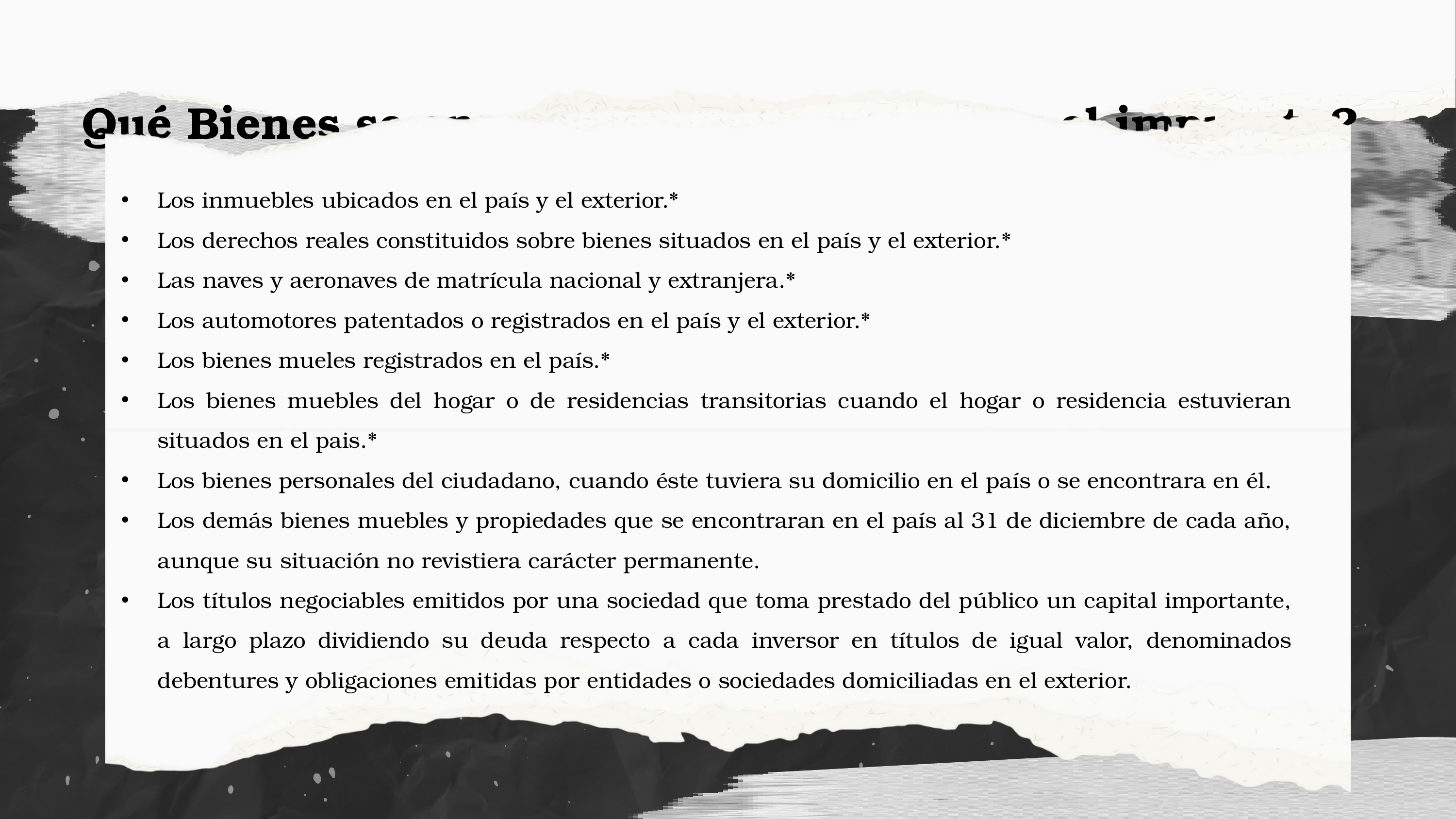

Qué Bienes se encuentran alcanzados por el impuesto?

Los inmuebles ubicados en el país y el exterior.*
Los derechos reales constituidos sobre bienes situados en el país y el exterior.*
Las naves y aeronaves de matrícula nacional y extranjera.*
Los automotores patentados o registrados en el país y el exterior.*
Los bienes mueles registrados en el país.*
Los bienes muebles del hogar o de residencias transitorias cuando el hogar o residencia estuvieran situados en el pais.*
Los bienes personales del ciudadano, cuando éste tuviera su domicilio en el país o se encontrara en él.
Los demás bienes muebles y propiedades que se encontraran en el país al 31 de diciembre de cada año, aunque su situación no revistiera carácter permanente.
Los títulos negociables emitidos por una sociedad que toma prestado del público un capital importante, a largo plazo dividiendo su deuda respecto a cada inversor en títulos de igual valor, denominados debentures y obligaciones emitidas por entidades o sociedades domiciliadas en el exterior.